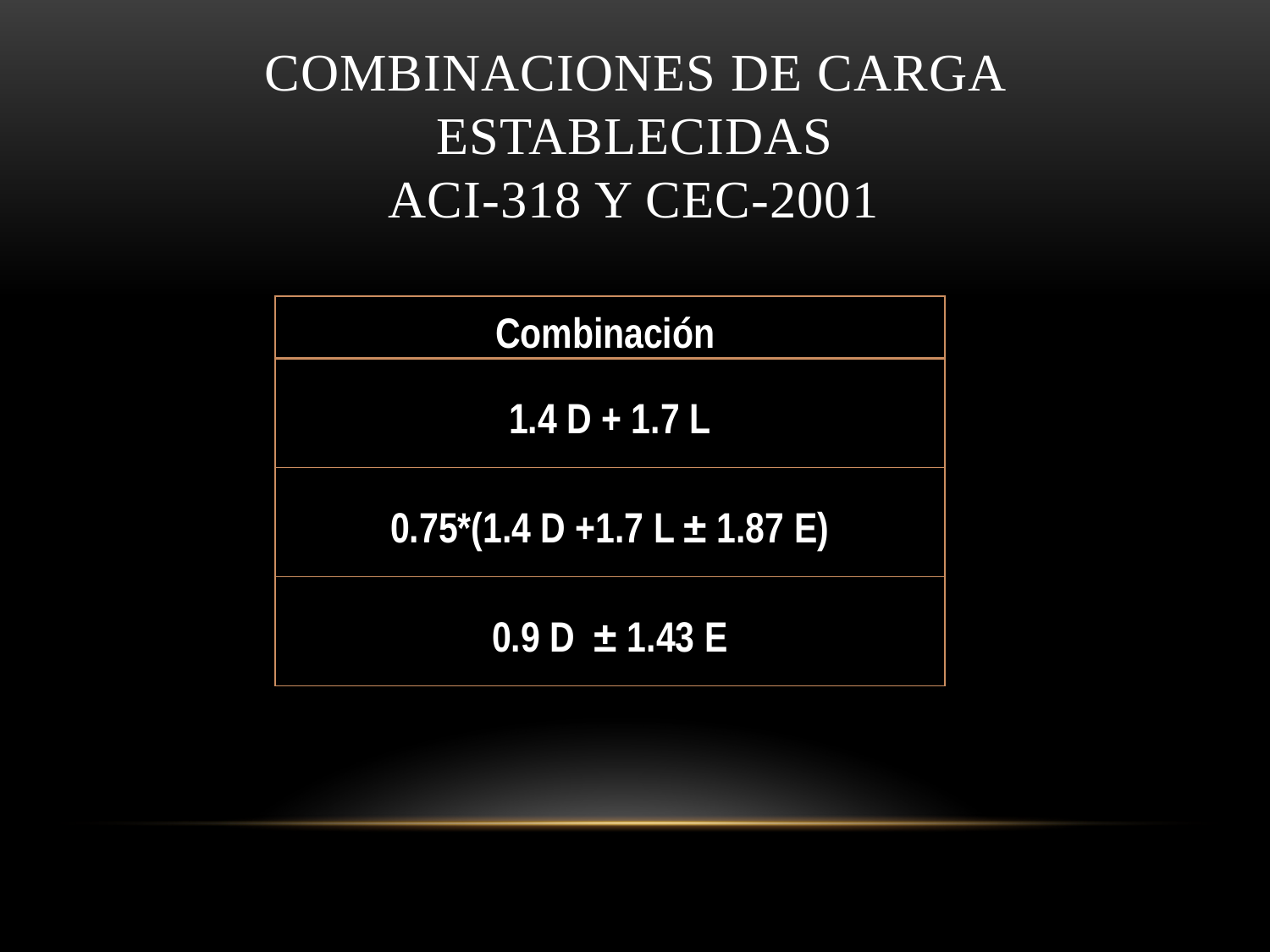

# COMBINACIONES DE CARGA ESTABLECIDAS ACI-318 Y CEC-2001
| Combinación |
| --- |
| 1.4 D + 1.7 L |
| 0.75\*(1.4 D +1.7 L ± 1.87 E) |
| 0.9 D ± 1.43 E |